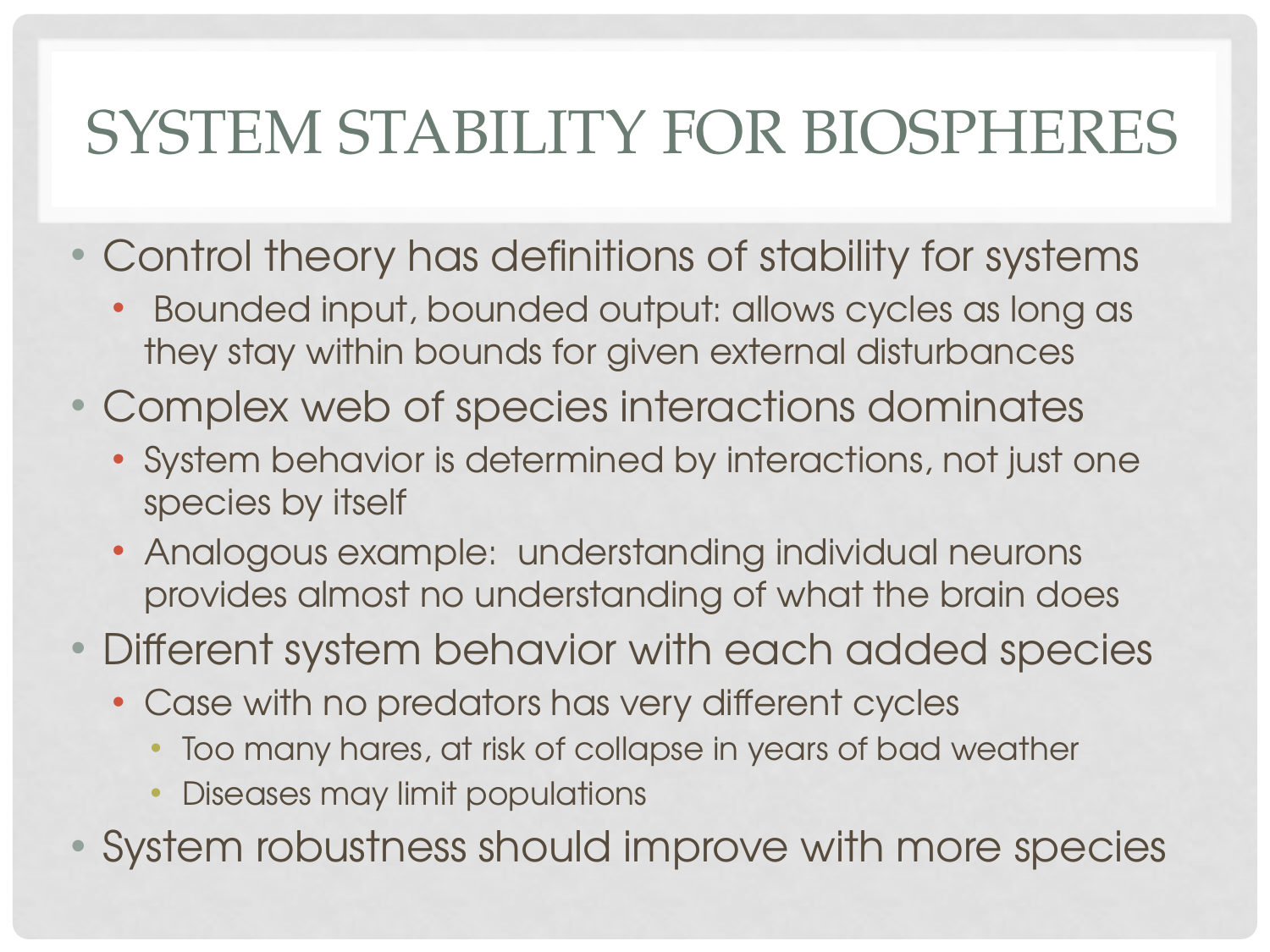

# System stability for biospheres
Control theory has definitions of stability for systems
 Bounded input, bounded output: allows cycles as long as they stay within bounds for given external disturbances
Complex web of species interactions dominates
System behavior is determined by interactions, not just one species by itself
Analogous example:  understanding individual neurons provides almost no understanding of what the brain does
Different system behavior with each added species
Case with no predators has very different cycles
Too many hares, at risk of collapse in years of bad weather
Diseases may limit populations
System robustness should improve with more species